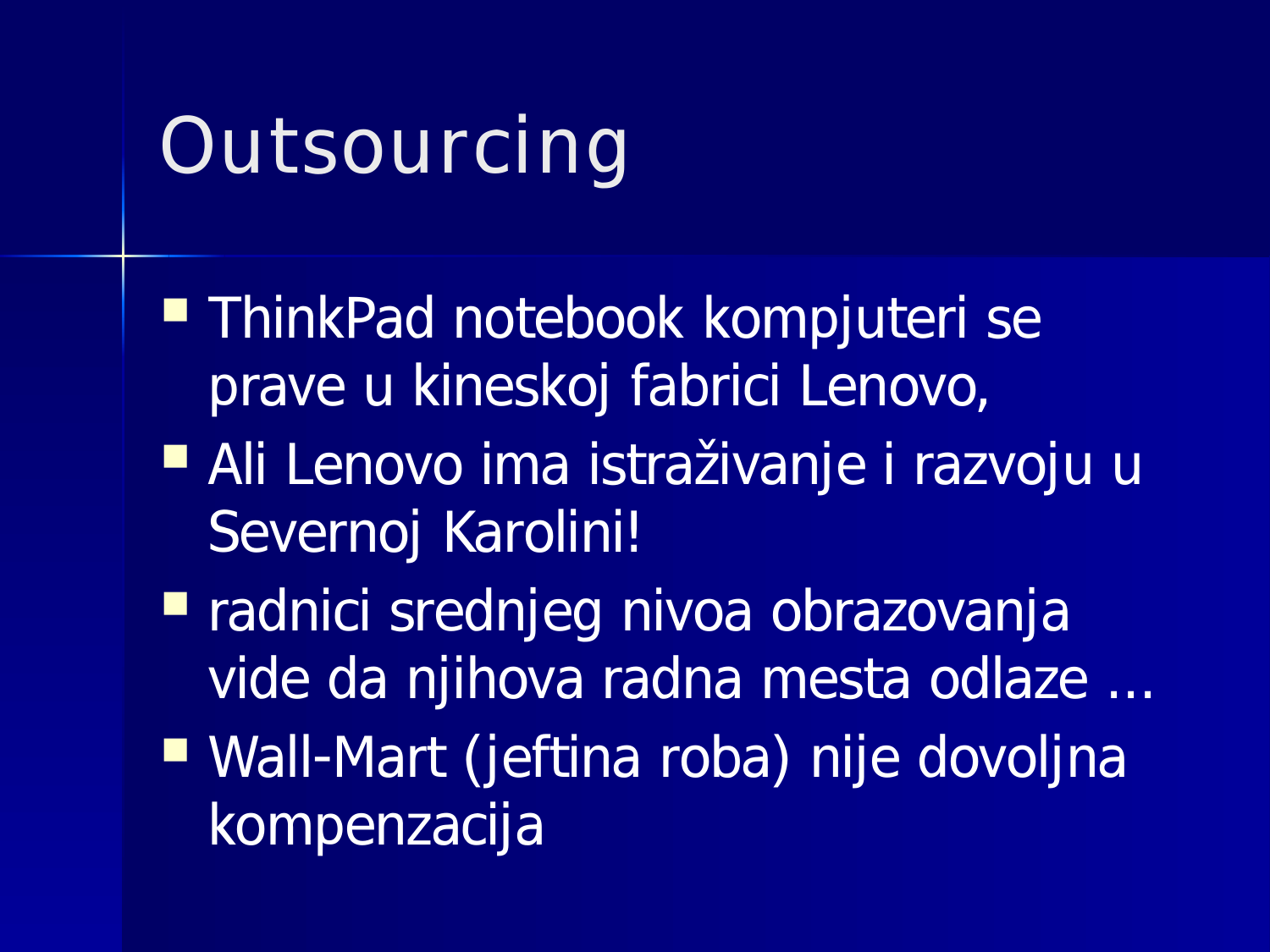

# Outsourcing
ThinkPad notebook kompjuteri se prave u kineskoj fabrici Lenovo,
Ali Lenovo ima istraživanje i razvoju u Severnoj Karolini!
radnici srednjeg nivoa obrazovanja vide da njihova radna mesta odlaze ...
Wall-Mart (jeftina roba) nije dovoljna kompenzacija